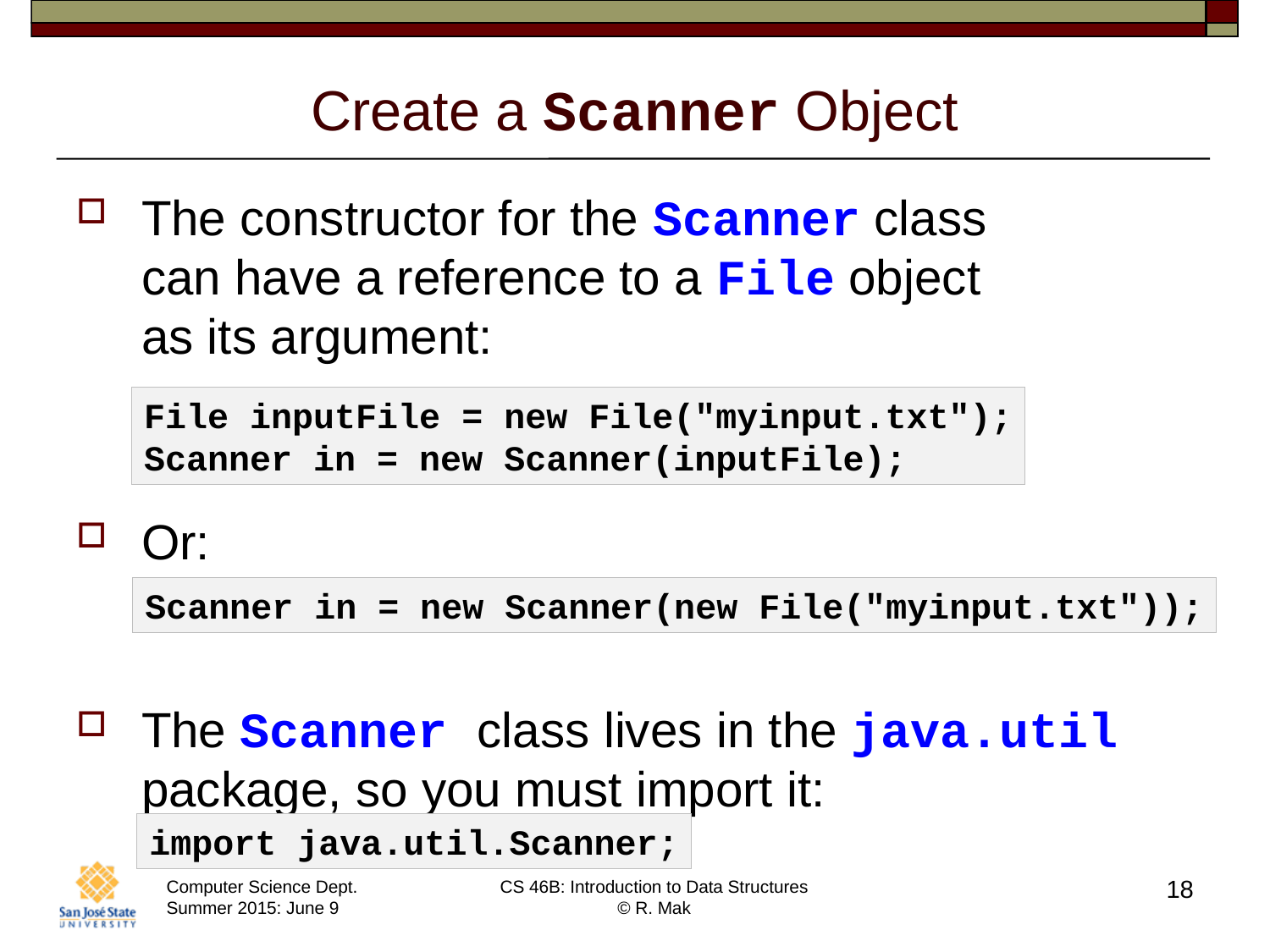

# Create a Scanner Object
The constructor for the Scanner class
can have a reference to a File object
as its argument:

Or:

The Scanner class lives in the java.util package, so you must import it:
File inputFile = new File("myinput.txt");
Scanner in = new Scanner(inputFile);
Scanner in = new Scanner(new File("myinput.txt"));
import java.util.Scanner;
18